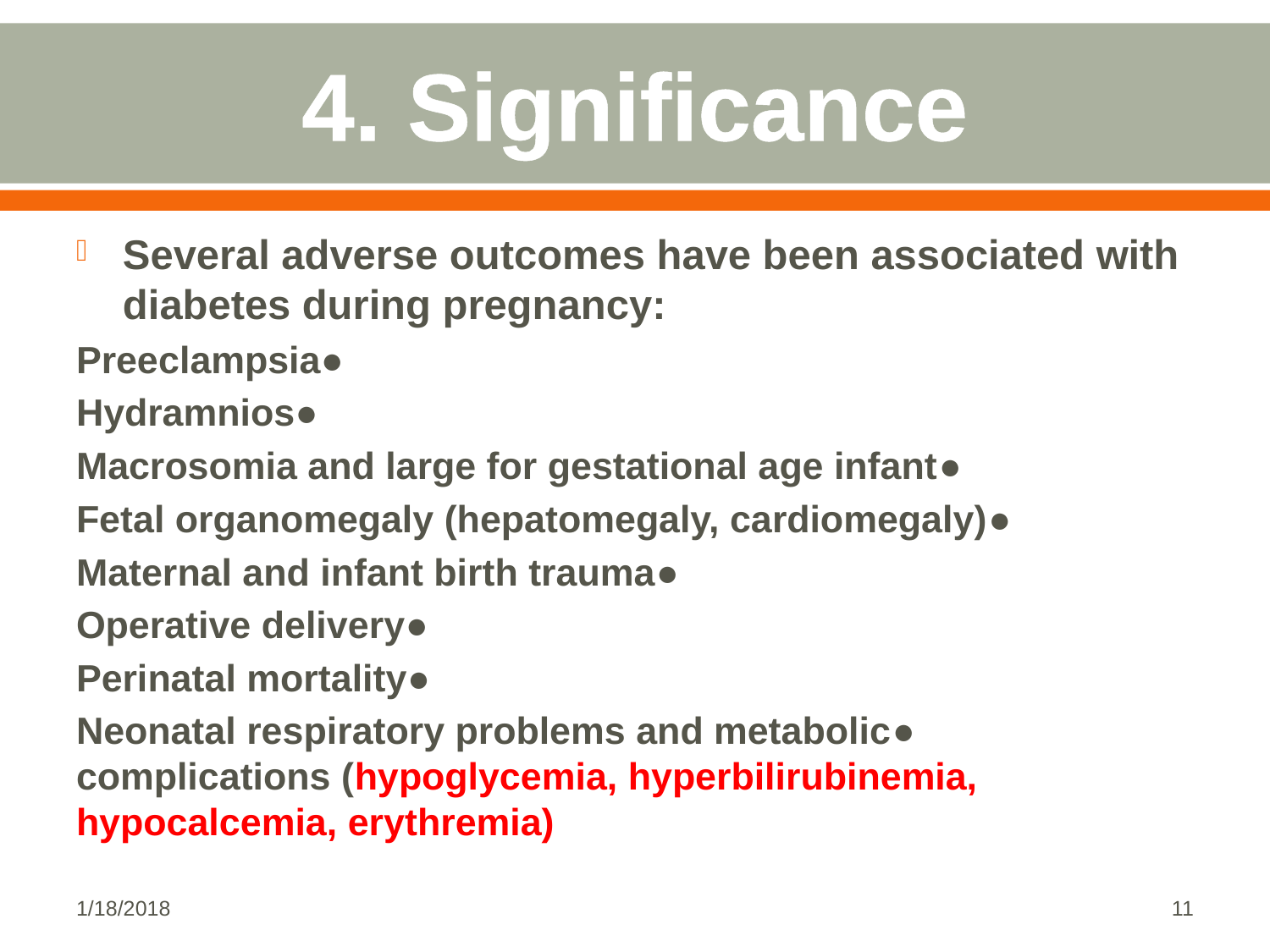

# 4. Significance
Several adverse outcomes have been associated with diabetes during pregnancy:
●Preeclampsia
●Hydramnios
●Macrosomia and large for gestational age infant
●Fetal organomegaly (hepatomegaly, cardiomegaly)
●Maternal and infant birth trauma
●Operative delivery
●Perinatal mortality
●Neonatal respiratory problems and metabolic complications (hypoglycemia, hyperbilirubinemia, hypocalcemia, erythremia)
1/18/2018
11